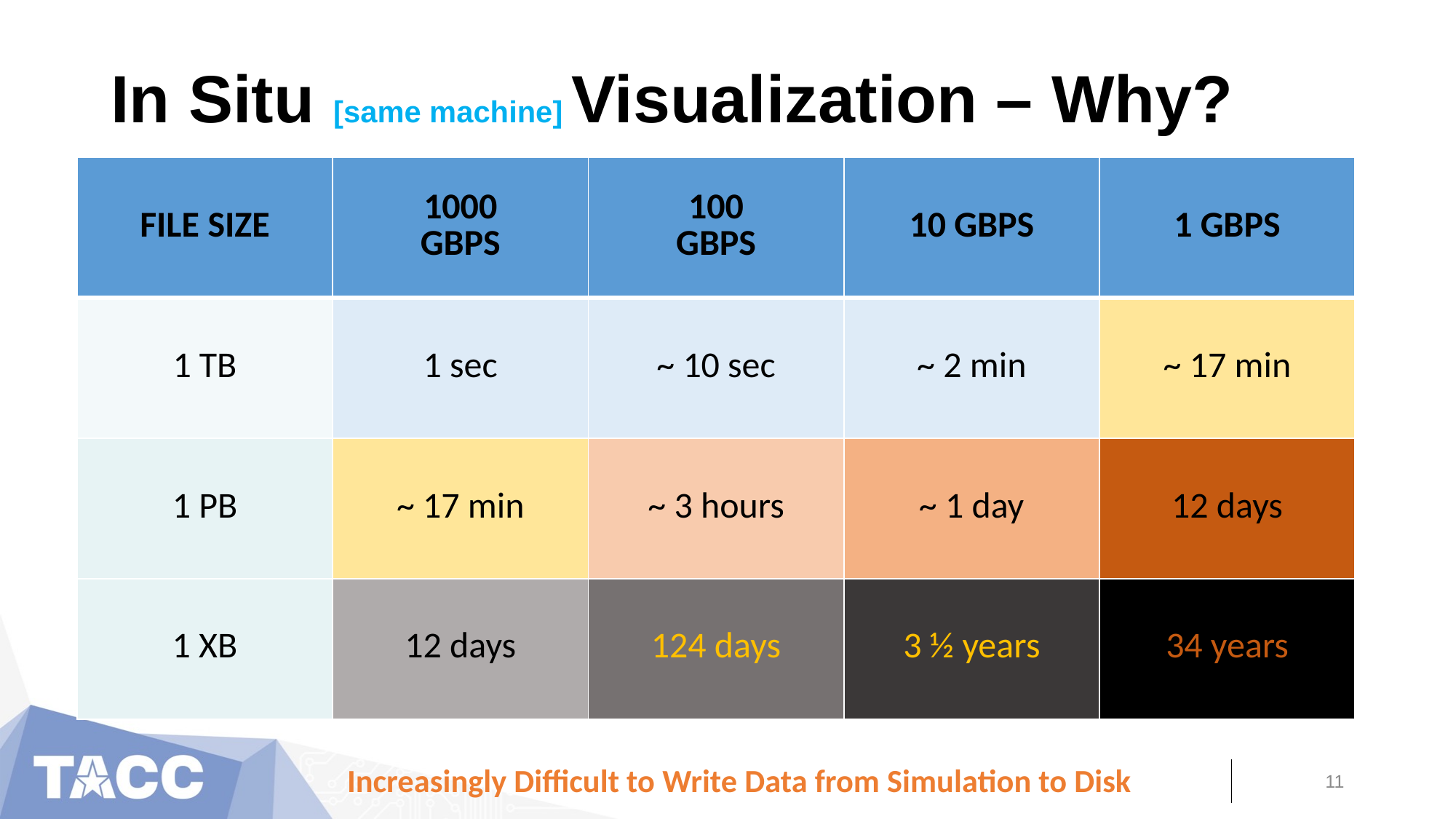

# In Situ [same machine] Visualization – Why?

| File Size | 1000 GBps | 100 GBps | 10 GBps | 1 GBps |
| --- | --- | --- | --- | --- |
| 1 TB | 1 sec | ~ 10 sec | ~ 2 min | ~ 17 min |
| 1 PB | ~ 17 min | ~ 3 hours | ~ 1 day | 12 days |
| 1 XB | 12 days | 124 days | 3 ½ years | 34 years |
Increasingly Difficult to Write Data from Simulation to Disk
11